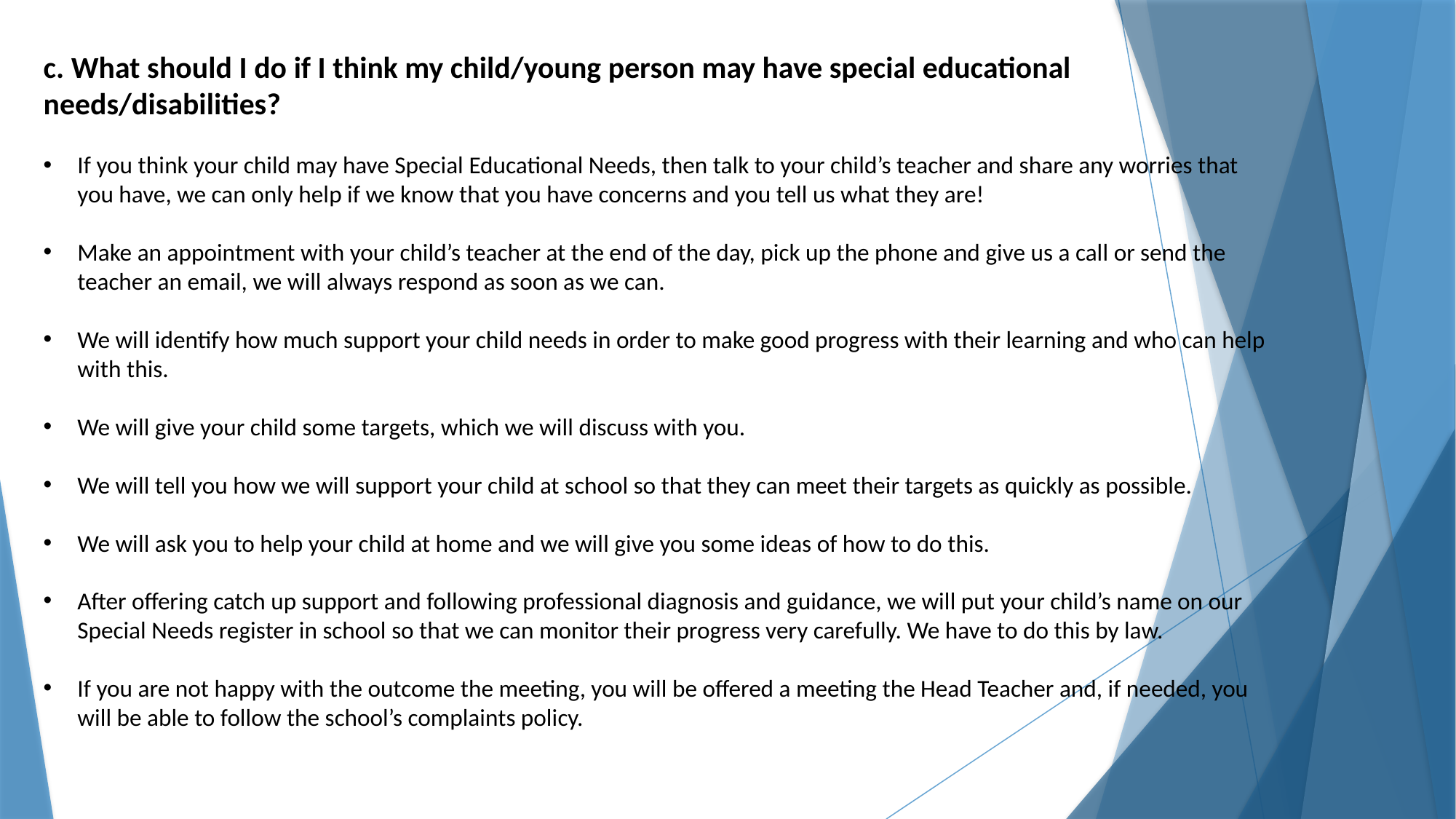

c. What should I do if I think my child/young person may have special educational needs/disabilities?

If you think your child may have Special Educational Needs, then talk to your child’s teacher and share any worries that you have, we can only help if we know that you have concerns and you tell us what they are!

Make an appointment with your child’s teacher at the end of the day, pick up the phone and give us a call or send the teacher an email, we will always respond as soon as we can.

We will identify how much support your child needs in order to make good progress with their learning and who can help with this.

We will give your child some targets, which we will discuss with you.

We will tell you how we will support your child at school so that they can meet their targets as quickly as possible.

We will ask you to help your child at home and we will give you some ideas of how to do this.

After offering catch up support and following professional diagnosis and guidance, we will put your child’s name on our Special Needs register in school so that we can monitor their progress very carefully. We have to do this by law.

If you are not happy with the outcome the meeting, you will be offered a meeting the Head Teacher and, if needed, you will be able to follow the school’s complaints policy.